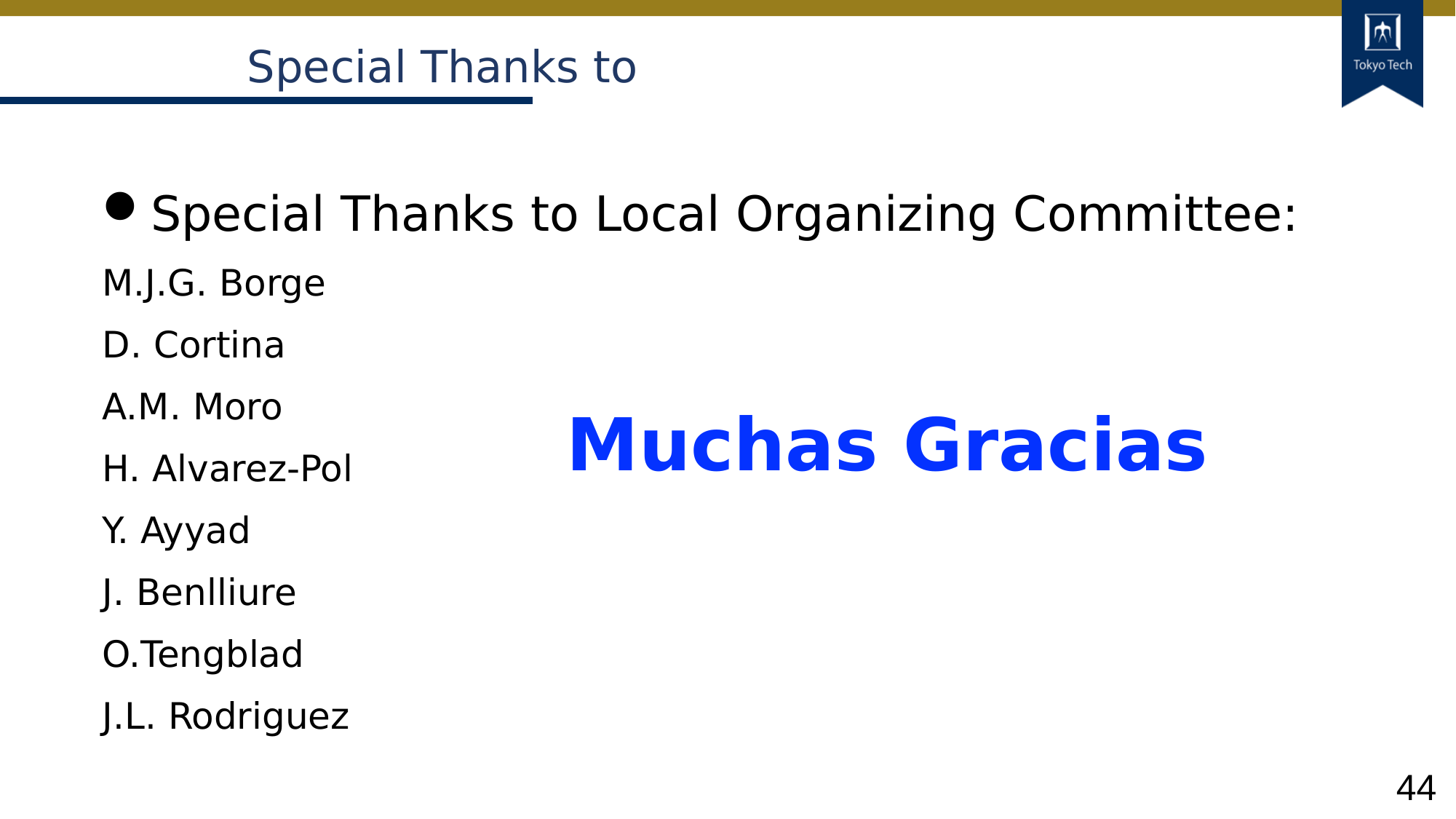

# Special Thanks to
Special Thanks to Local Organizing Committee:
M.J.G. Borge
D. Cortina
A.M. Moro
H. Alvarez-Pol
Y. Ayyad
J. Benlliure
O.Tengblad
J.L. Rodriguez

Muchas Gracias